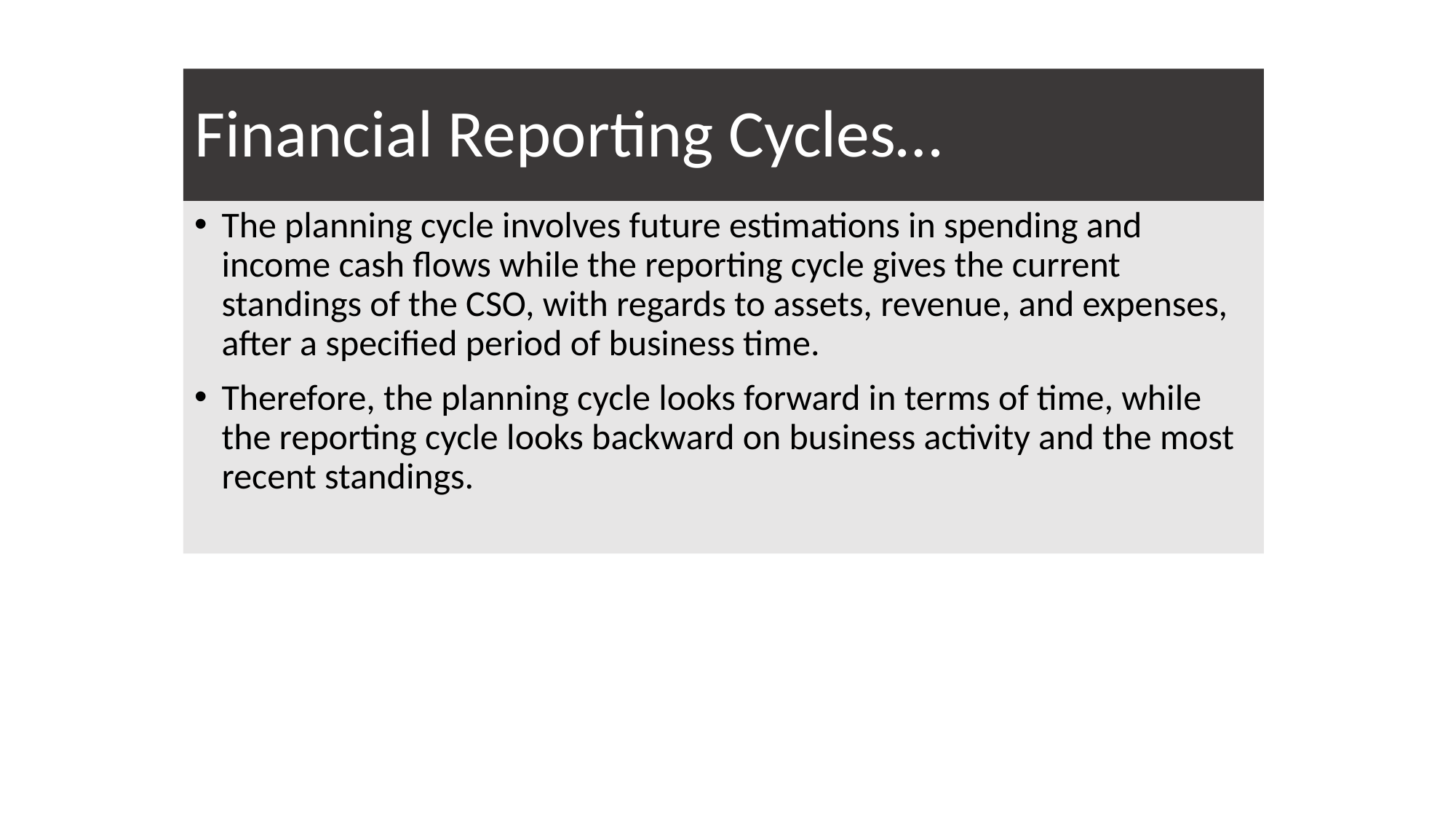

# Financial Reporting Cycles…
The planning cycle involves future estimations in spending and income cash flows while the reporting cycle gives the current standings of the CSO, with regards to assets, revenue, and expenses, after a specified period of business time.
Therefore, the planning cycle looks forward in terms of time, while the reporting cycle looks backward on business activity and the most recent standings.